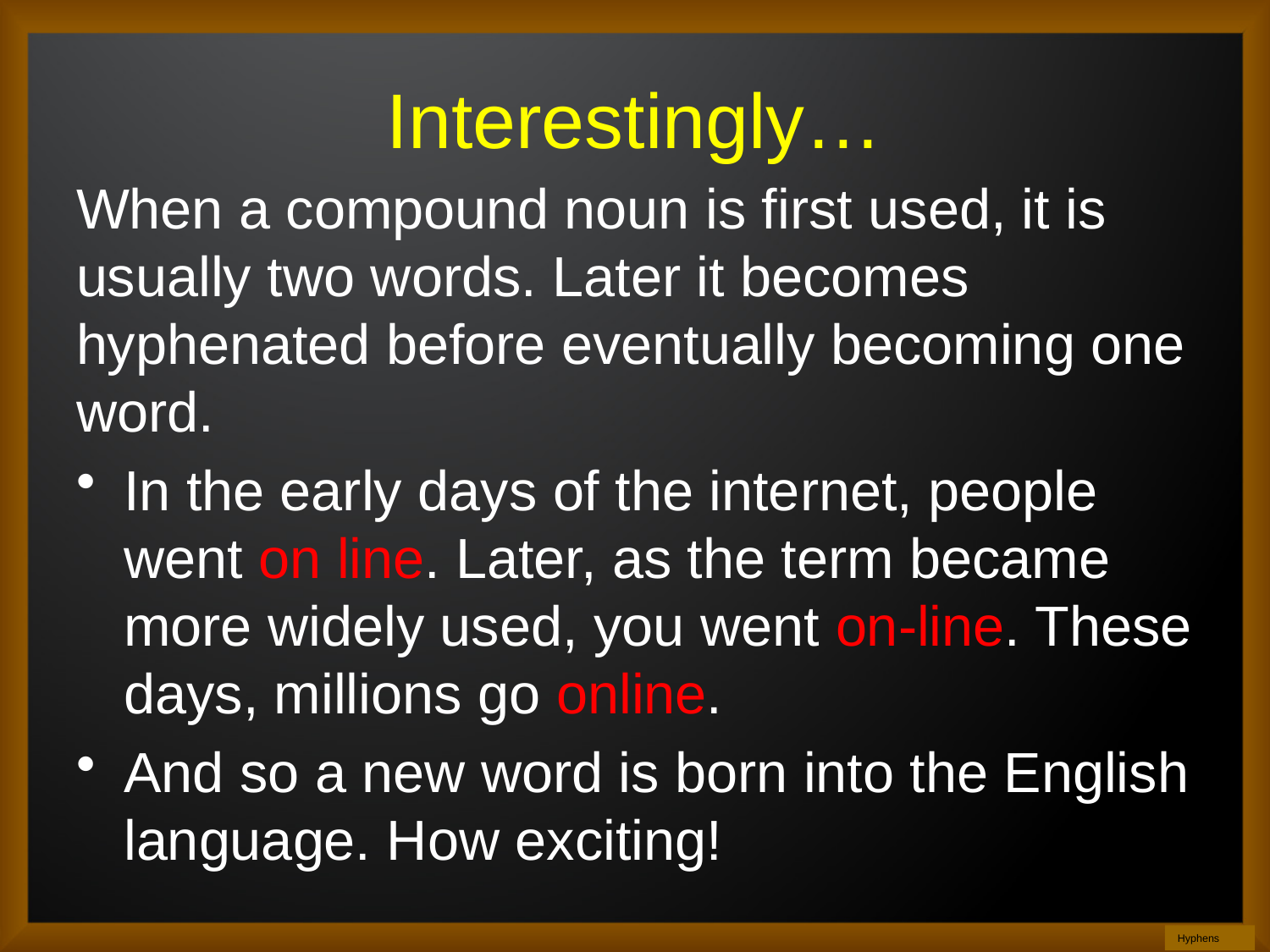

# Interestingly…
When a compound noun is first used, it is usually two words. Later it becomes hyphenated before eventually becoming one word.
In the early days of the internet, people went on line. Later, as the term became more widely used, you went on-line. These days, millions go online.
And so a new word is born into the English language. How exciting!

Hyphens